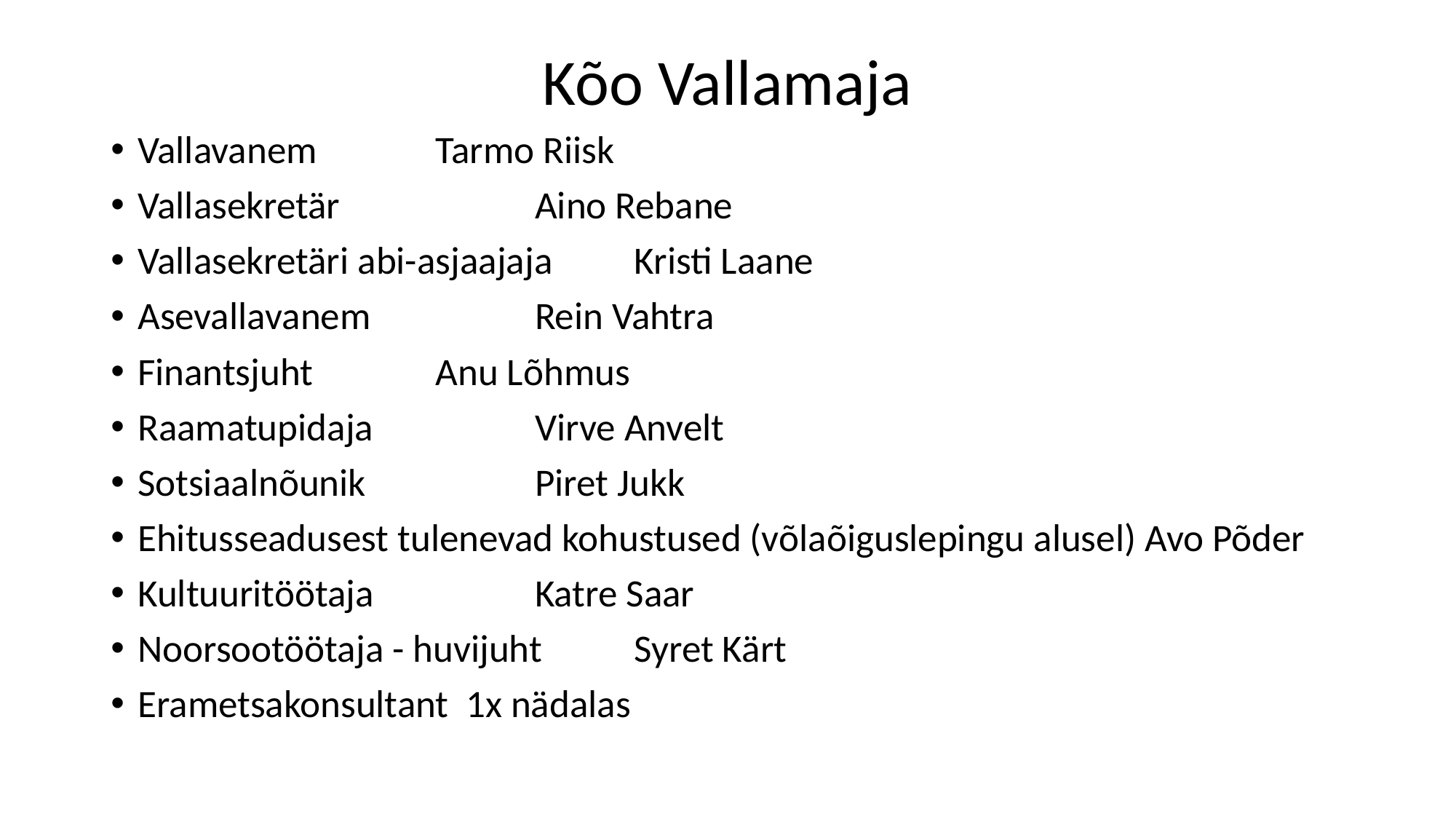

# Kõo Vallamaja
Vallavanem 	  		Tarmo Riisk
Vallasekretär 	  		Aino Rebane
Vallasekretäri abi-asjaajaja 	Kristi Laane
Asevallavanem 	  		Rein Vahtra
Finantsjuht 	  		Anu Lõhmus
Raamatupidaja 	  		Virve Anvelt
Sotsiaalnõunik 	  		Piret Jukk
Ehitusseadusest tulenevad kohustused (võlaõiguslepingu alusel) Avo Põder
Kultuuritöötaja 	  		Katre Saar
Noorsootöötaja - huvijuht 	Syret Kärt
Erametsakonsultant  1x nädalas